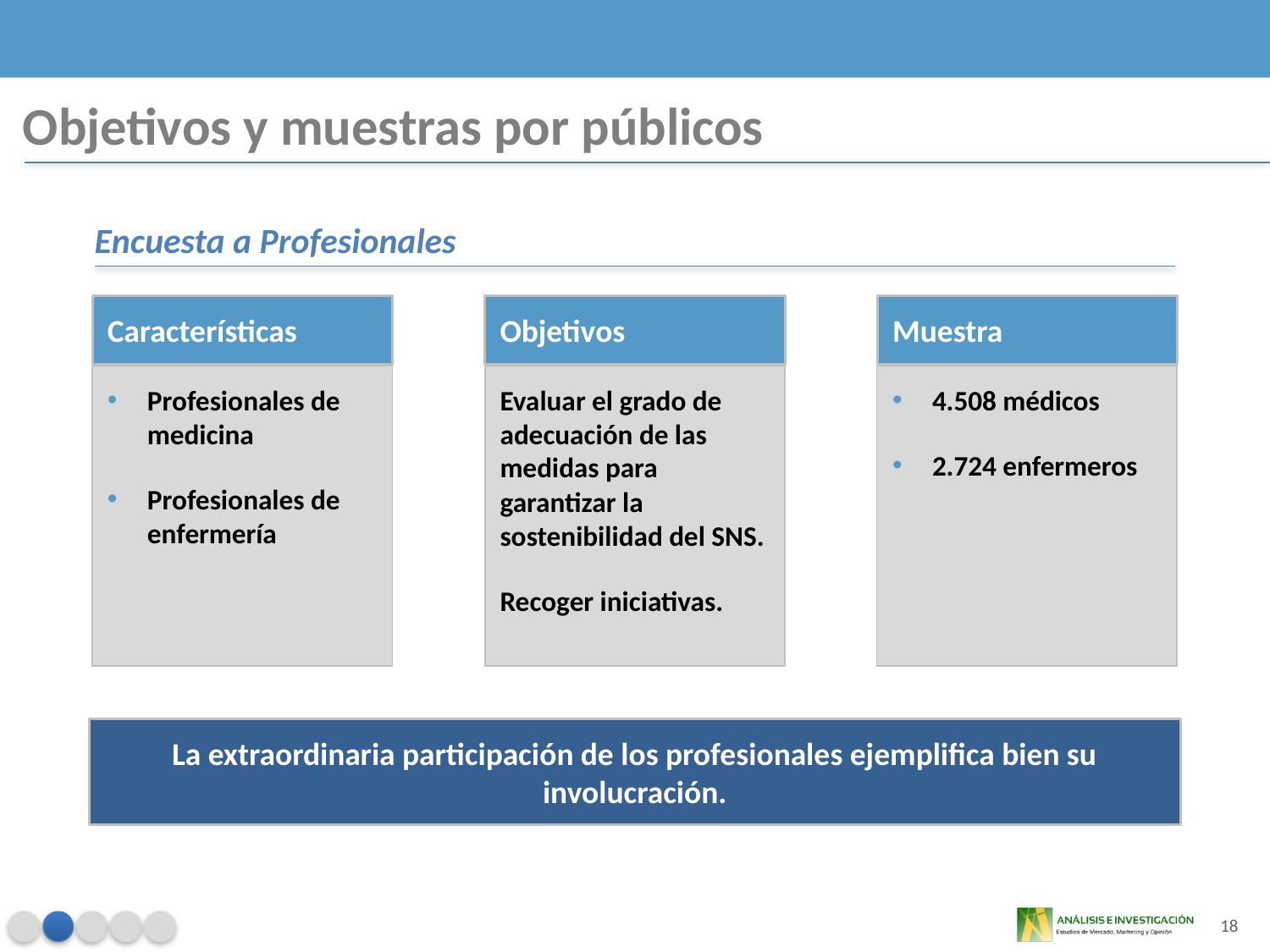

Objetivos y muestras por públicos
Encuesta a Profesionales
Características
Objetivos
Muestra

Profesionales de medicina
Profesionales de enfermería
Evaluar el grado de adecuación de las medidas para garantizar la sostenibilidad del SNS.
Recoger iniciativas.
4.508 médicos
2.724 enfermeros
La extraordinaria participación de los profesionales ejemplifica bien su involucración.